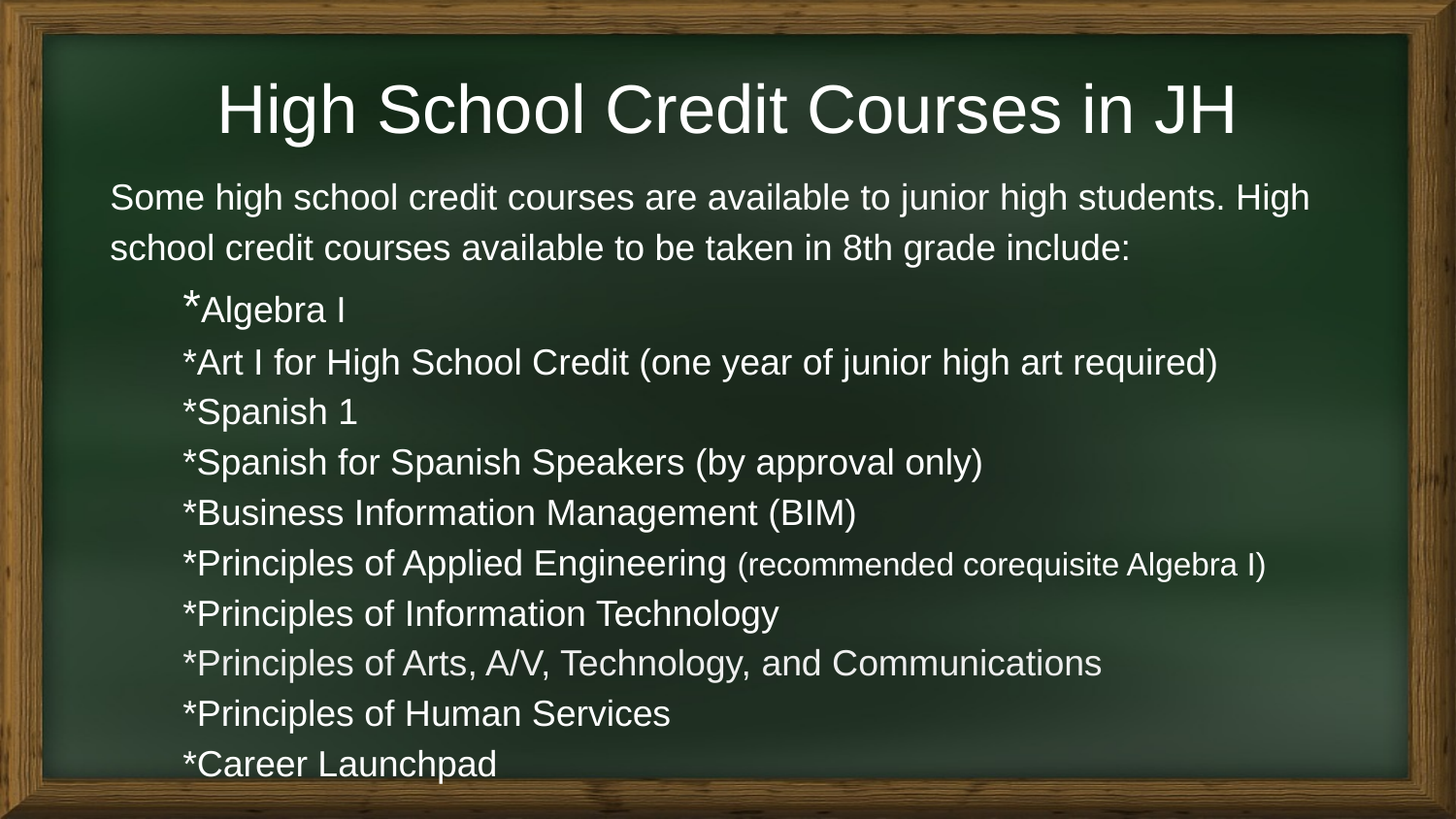

# High School Credit Courses in JH
Some high school credit courses are available to junior high students. High school credit courses available to be taken in 8th grade include:
*Algebra I
*Art I for High School Credit (one year of junior high art required)
*Spanish 1
*Spanish for Spanish Speakers (by approval only)
*Business Information Management (BIM)
*Principles of Applied Engineering (recommended corequisite Algebra I)
*Principles of Information Technology
*Principles of Arts, A/V, Technology, and Communications
*Principles of Human Services
*Career Launchpad